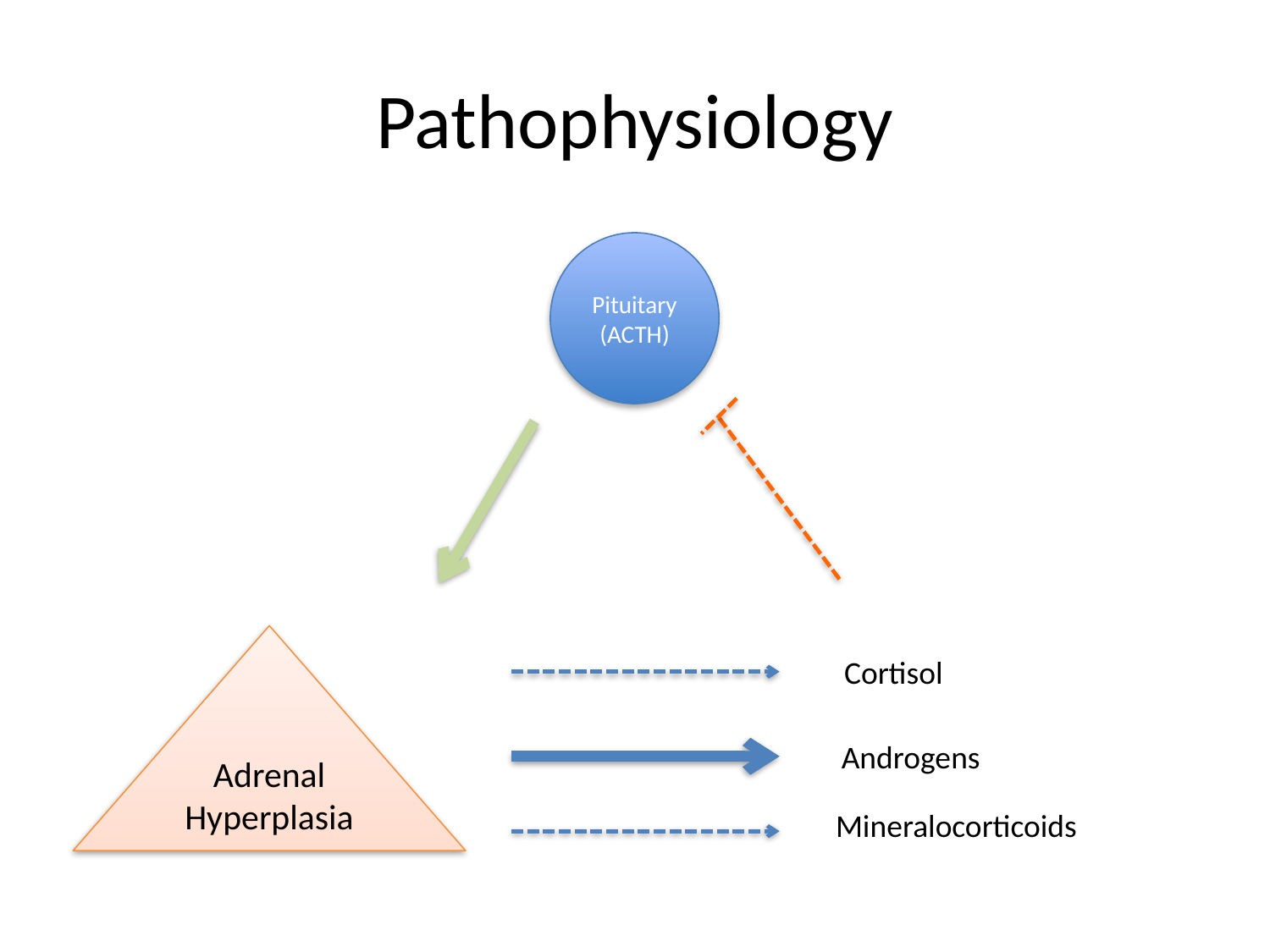

# Pathophysiology
Pituitary
(ACTH)
Adrenal Hyperplasia
Cortisol
Androgens
Mineralocorticoids